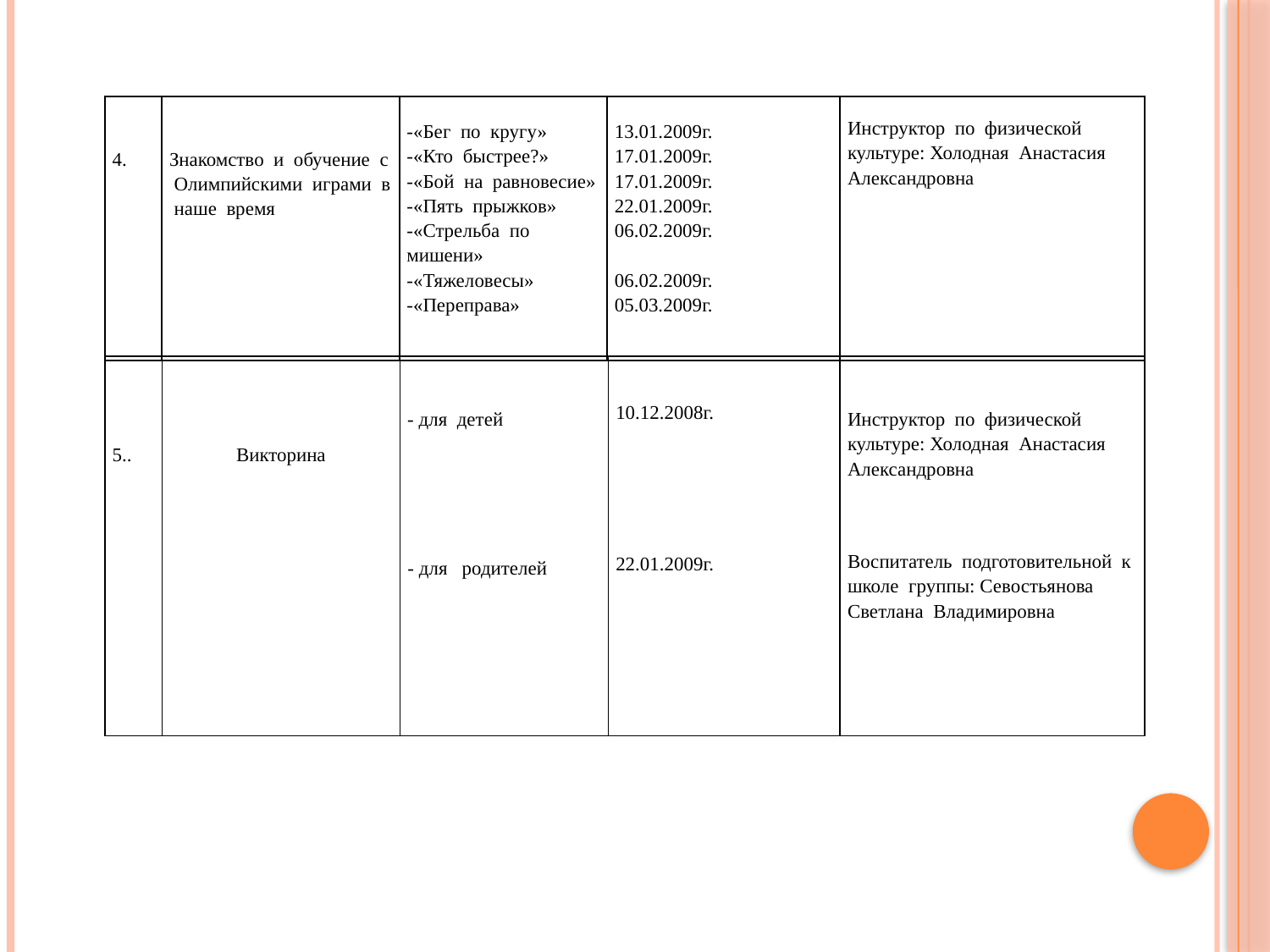

| 4. | Знакомство и обучение с Олимпийскими играми в наше время | -«Бег по кругу» -«Кто быстрее?» -«Бой на равновесие» -«Пять прыжков» -«Стрельба по мишени» -«Тяжеловесы» -«Переправа» | 13.01.2009г. 17.01.2009г. 17.01.2009г. 22.01.2009г. 06.02.2009г.   06.02.2009г. 05.03.2009г. | Инструктор по физической культуре: Холодная Анастасия Александровна |
| --- | --- | --- | --- | --- |
| 5.. | Викторина | - для детей         - для родителей | 10.12.2008г.   22.01.2009г. | Инструктор по физической культуре: Холодная Анастасия Александровна Воспитатель подготовительной к школе группы: Севостьянова Светлана Владимировна |
| --- | --- | --- | --- | --- |